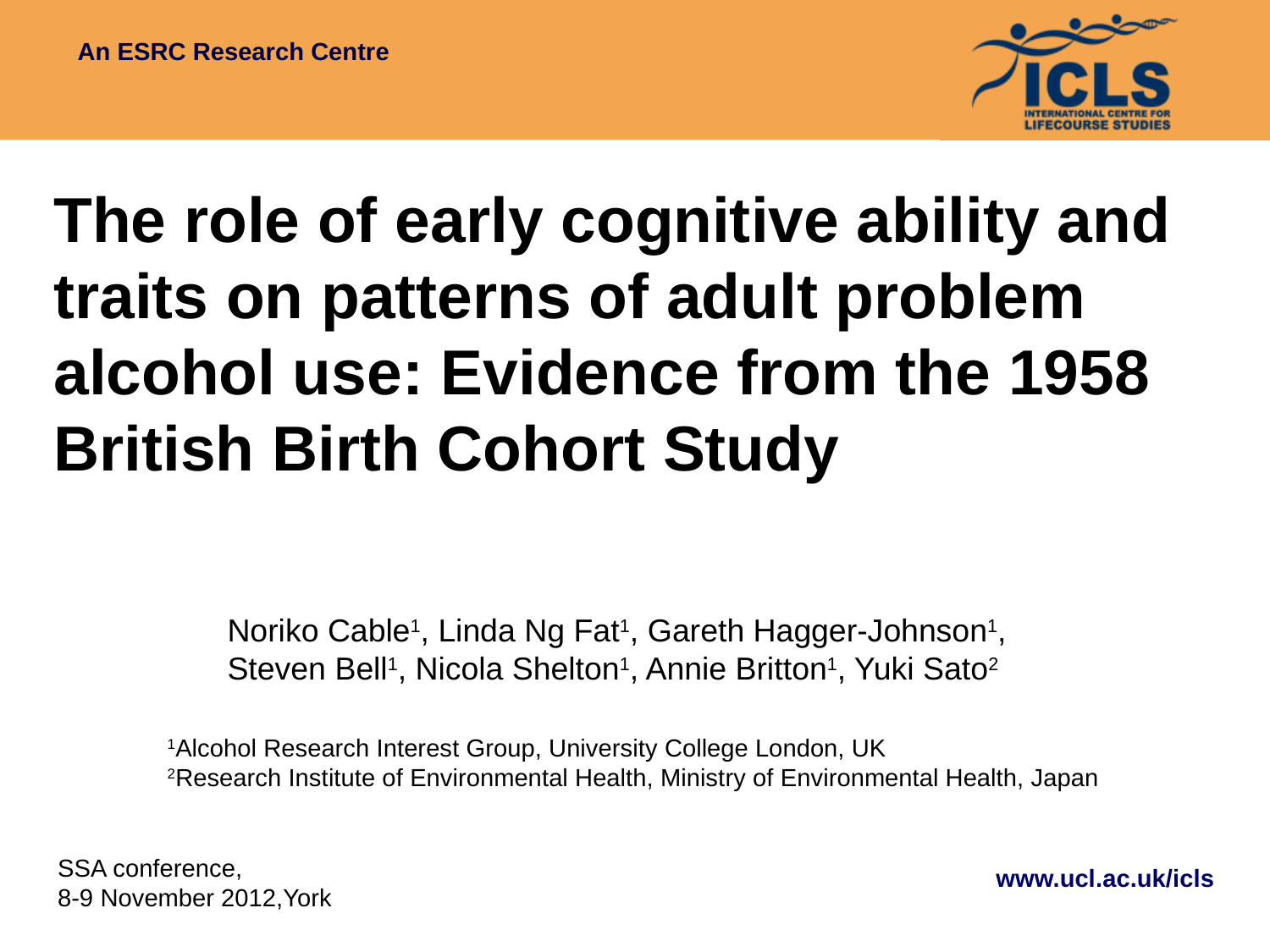

# The role of early cognitive ability and traits on patterns of adult problem alcohol use: Evidence from the 1958 British Birth Cohort Study
Noriko Cable1, Linda Ng Fat1, Gareth Hagger-Johnson1, Steven Bell1, Nicola Shelton1, Annie Britton1, Yuki Sato2
1Alcohol Research Interest Group, University College London, UK
2Research Institute of Environmental Health, Ministry of Environmental Health, Japan
SSA conference,
8-9 November 2012,York

www.ucl.ac.uk/icls